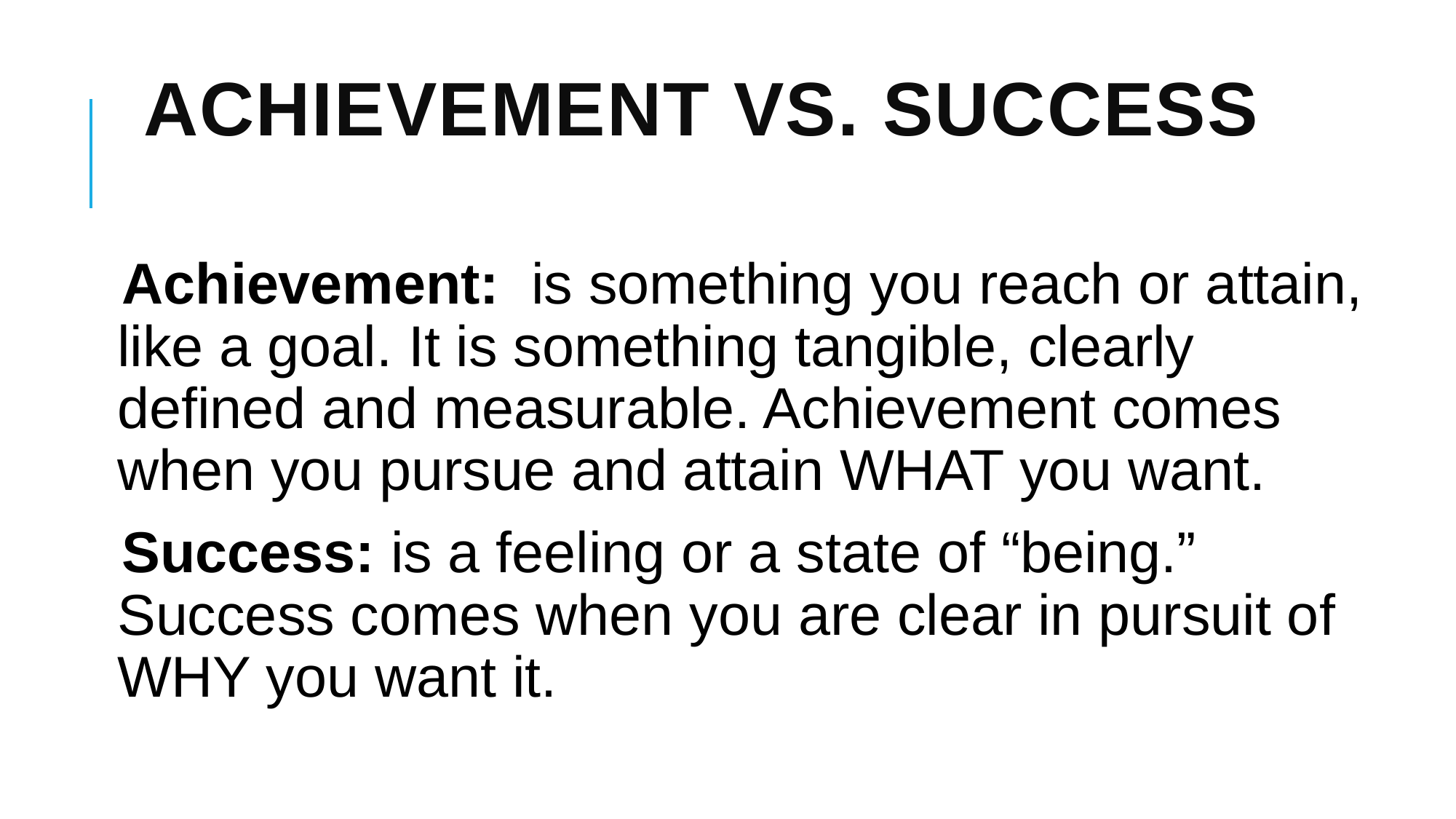

# Achievement vs. Success
Achievement:  is something you reach or attain, like a goal. It is something tangible, clearly defined and measurable. Achievement comes when you pursue and attain WHAT you want.
Success: is a feeling or a state of “being.” Success comes when you are clear in pursuit of WHY you want it.